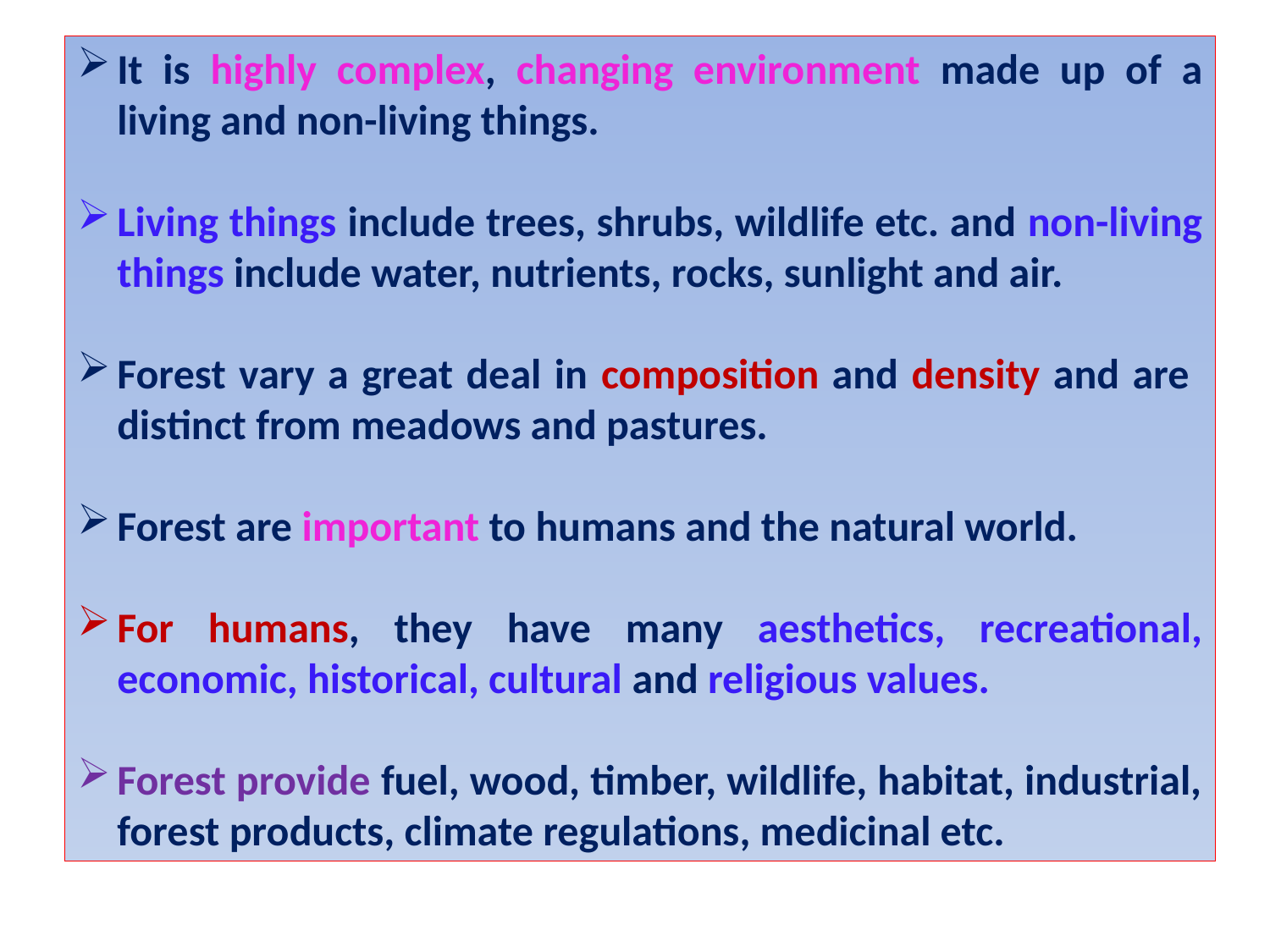

It is highly complex, changing environment made up of a living and non-living things.

Living things include trees, shrubs, wildlife etc. and non-living things include water, nutrients, rocks, sunlight and air.

Forest vary a great deal in composition and density and are  distinct from meadows and pastures.

Forest are important to humans and the natural world.

For humans, they have many aesthetics, recreational, economic, historical, cultural and religious values.

Forest provide fuel, wood, timber, wildlife, habitat, industrial, forest products, climate regulations, medicinal etc.